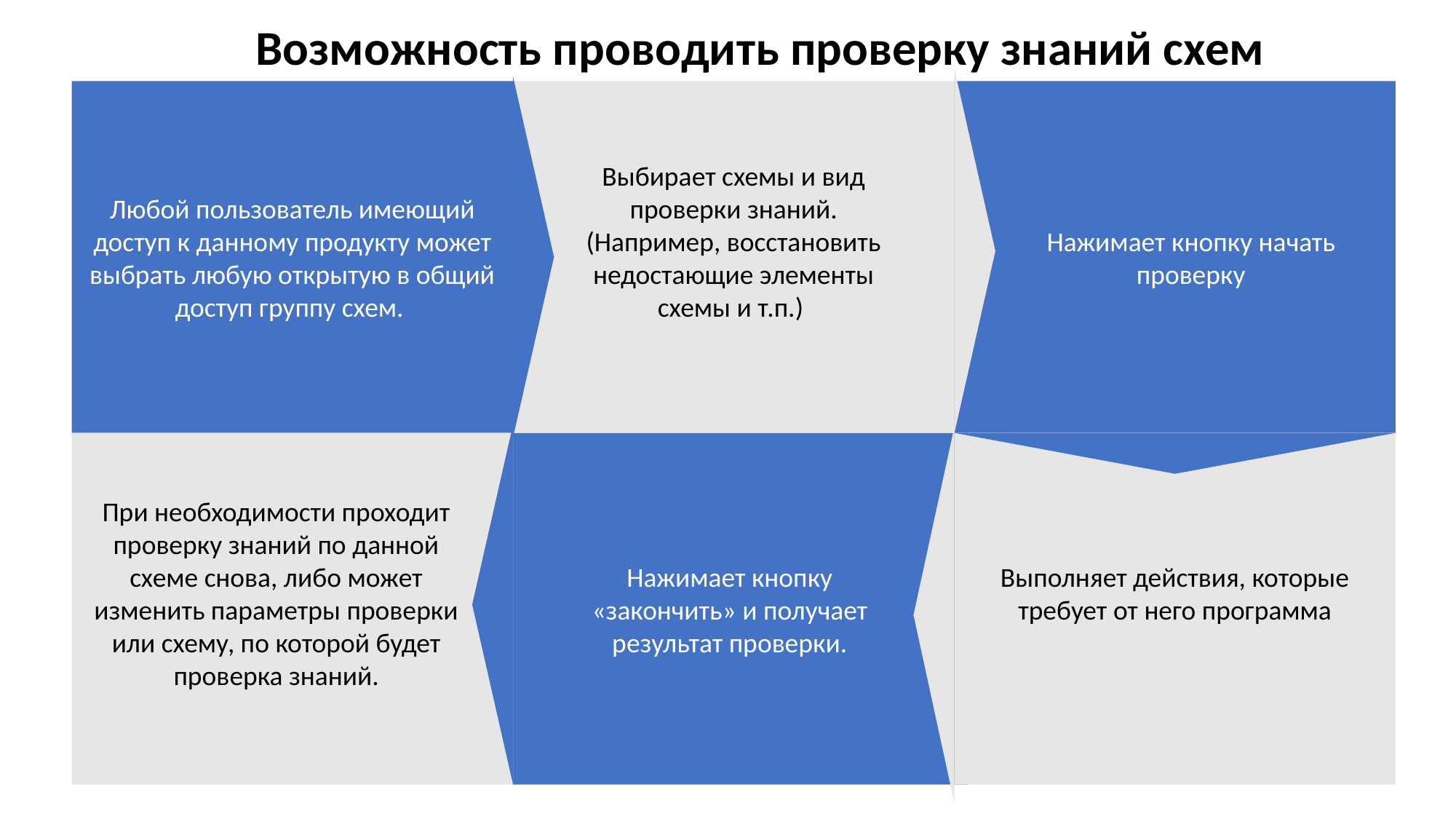

Возможность проводить проверку знаний схем
Любой пользователь имеющий доступ к данному продукту может выбрать любую открытую в общий доступ группу схем.
Выбирает схемы и вид проверки знаний.
(Например, восстановить недостающие элементы схемы и т.п.)

Нажимает кнопку начать проверку

При необходимости проходит проверку знаний по данной схеме снова, либо может изменить параметры проверки или схему, по которой будет проверка знаний.

Нажимает кнопку «закончить» и получает результат проверки.
Выполняет действия, которые требует от него программа